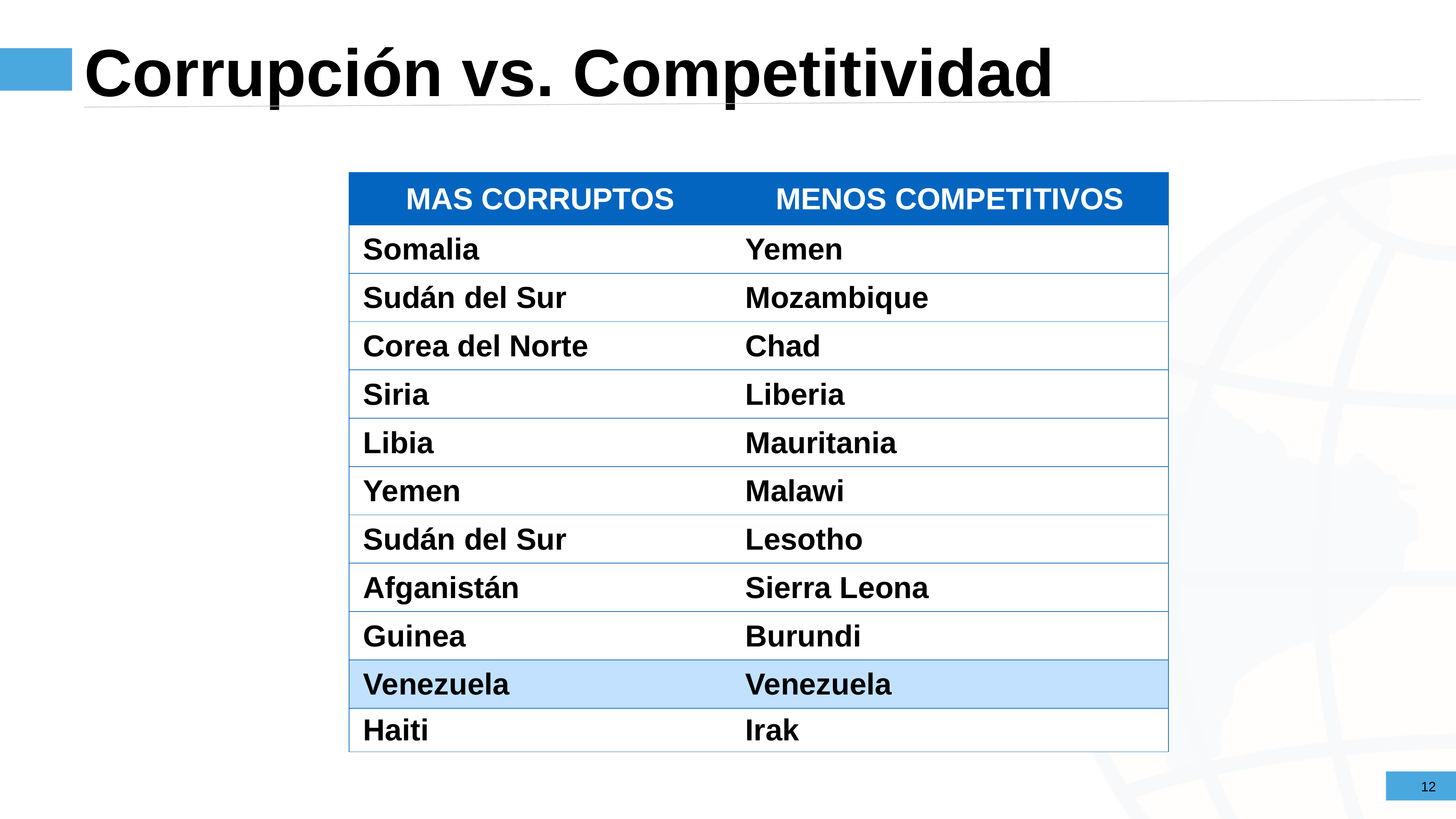

Corrupción vs. Competitividad

| MAS CORRUPTOS | MENOS COMPETITIVOS |
| --- | --- |
| Somalia | Yemen |
| Sudán del Sur | Mozambique |
| Corea del Norte | Chad |
| Siria | Liberia |
| Libia | Mauritania |
| Yemen | Malawi |
| Sudán del Sur | Lesotho |
| Afganistán | Sierra Leona |
| Guinea | Burundi |
| Venezuela | Venezuela |
| Haiti | Irak |

12